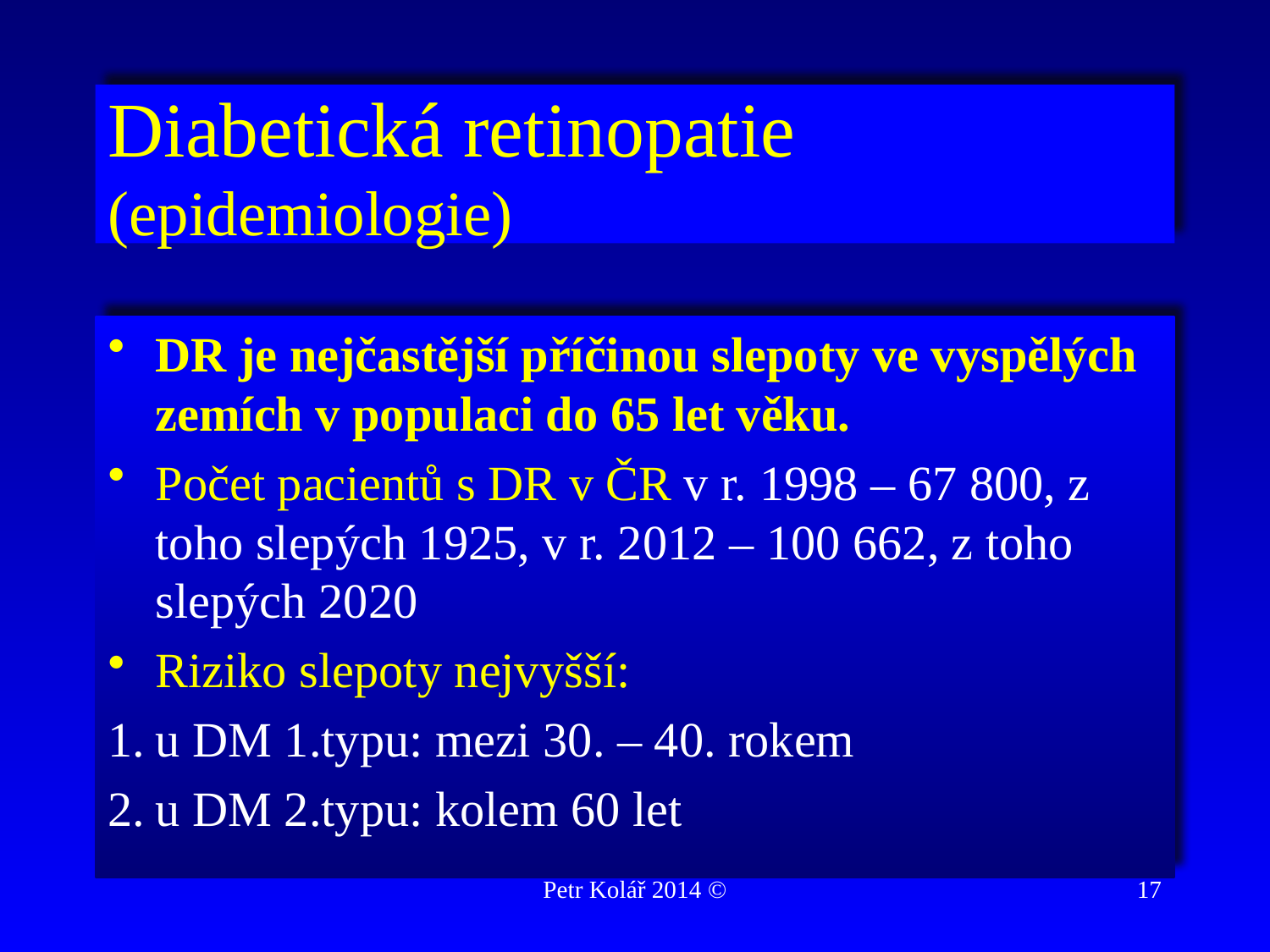

# Diabetická retinopatie (epidemiologie)
DR je nejčastější příčinou slepoty ve vyspělých zemích v populaci do 65 let věku.
Počet pacientů s DR v ČR v r. 1998 – 67 800, z toho slepých 1925, v r. 2012 – 100 662, z toho slepých 2020
Riziko slepoty nejvyšší:
u DM 1.typu: mezi 30. – 40. rokem
u DM 2.typu: kolem 60 let
Petr Kolář 2014 ©
17